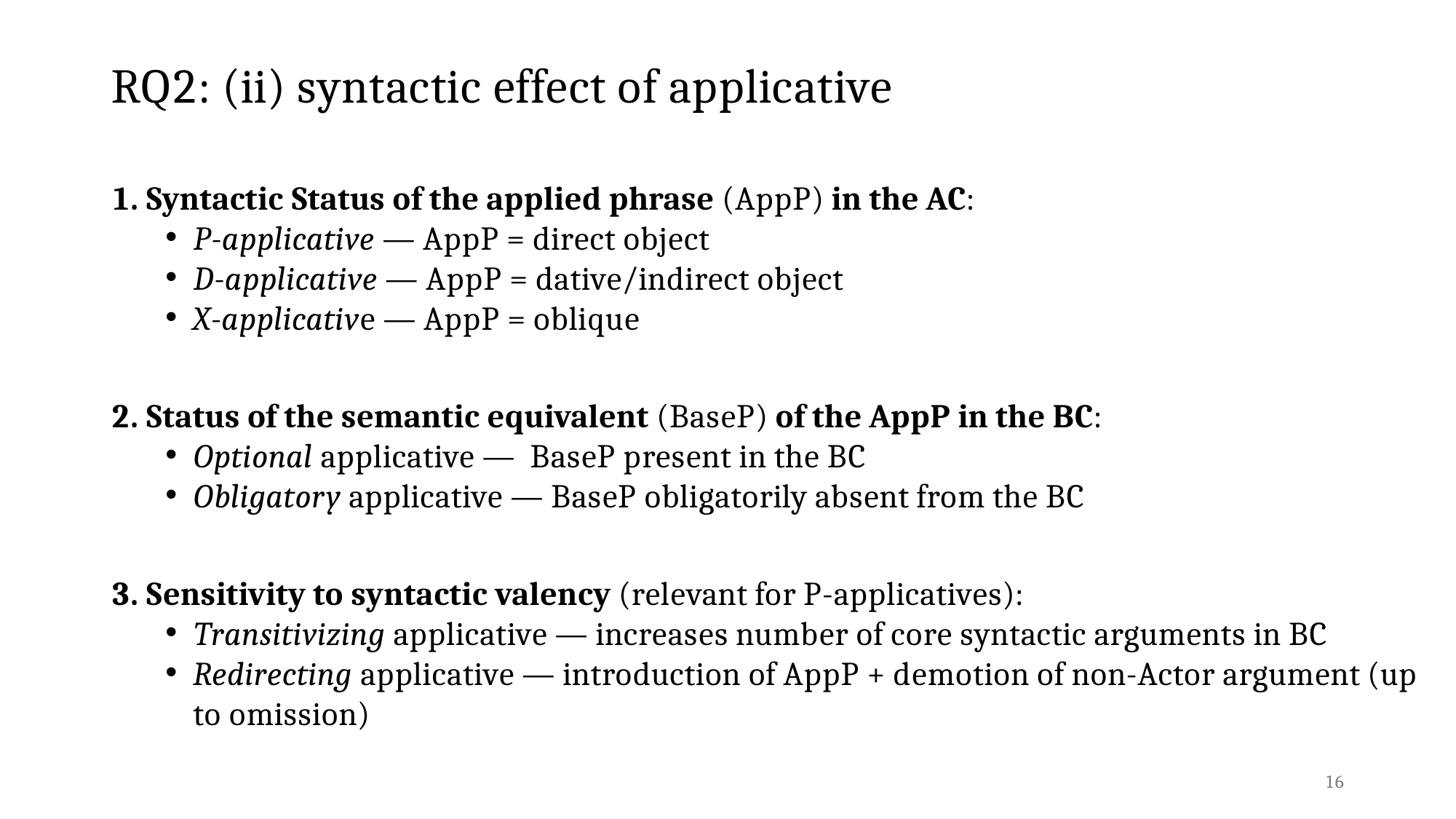

# RQ2: (ii) syntactic effect of applicative

1. Syntactic Status of the applied phrase (AppP) in the AC:
P-applicative — AppP = direct object
D-applicative — AppP = dative/indirect object
X-applicative — AppP = oblique

2. Status of the semantic equivalent (BaseP) of the AppP in the BC:
Optional applicative —  BaseP present in the BC
Obligatory applicative — BaseP obligatorily absent from the BC

3. Sensitivity to syntactic valency (relevant for P-applicatives):
Transitivizing applicative — increases number of core syntactic arguments in BC
Redirecting applicative — introduction of AppP + demotion of non-Actor argument (up to omission)
16